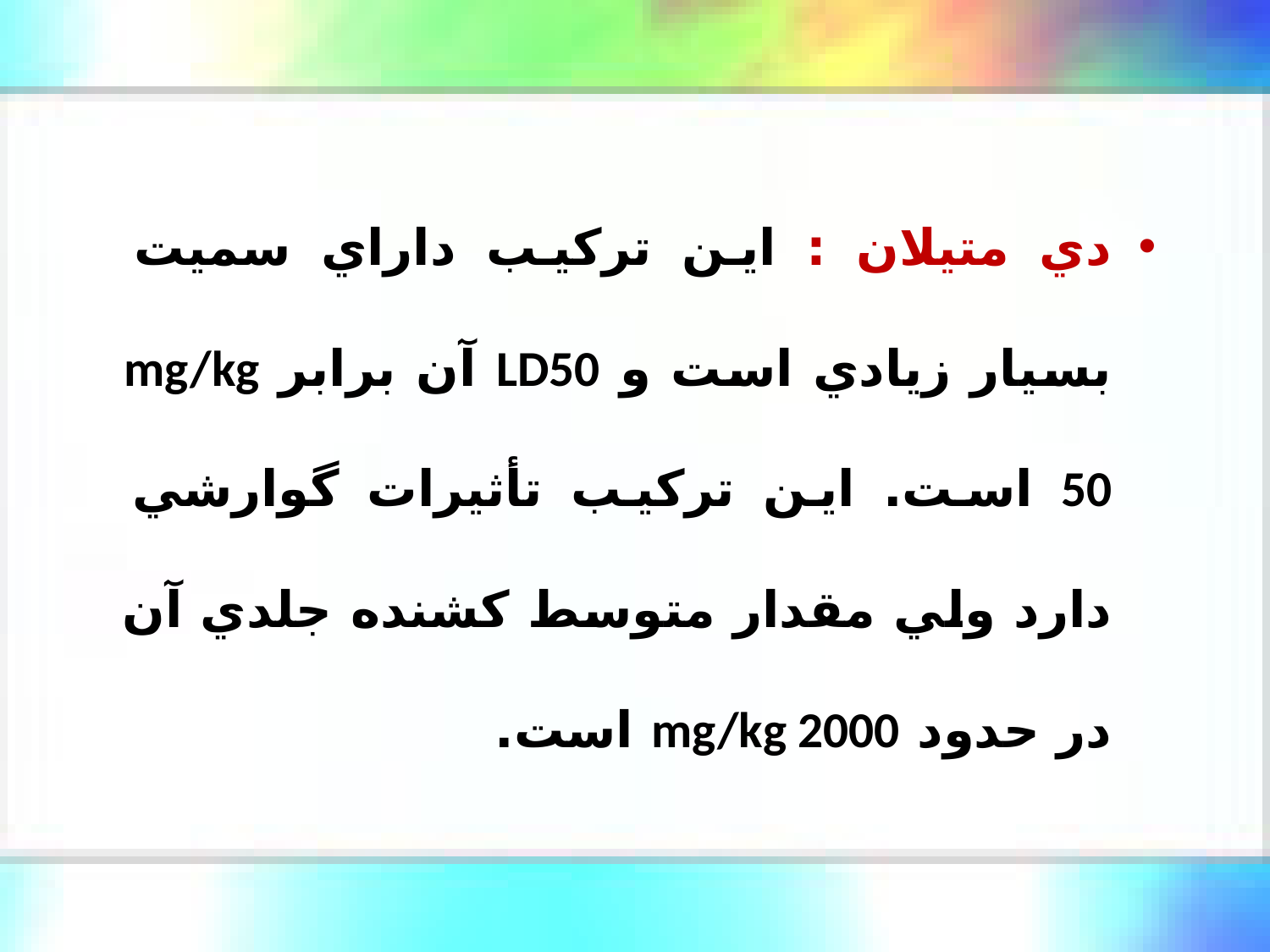

دي متيلان : اين تركيب داراي سميت بسيار زيادي است و LD50 آن برابر mg/kg 50 است. اين تركيب تأثيرات گوارشي دارد ولي مقدار متوسط كشنده جلدي آن در حدود mg/kg 2000 است.